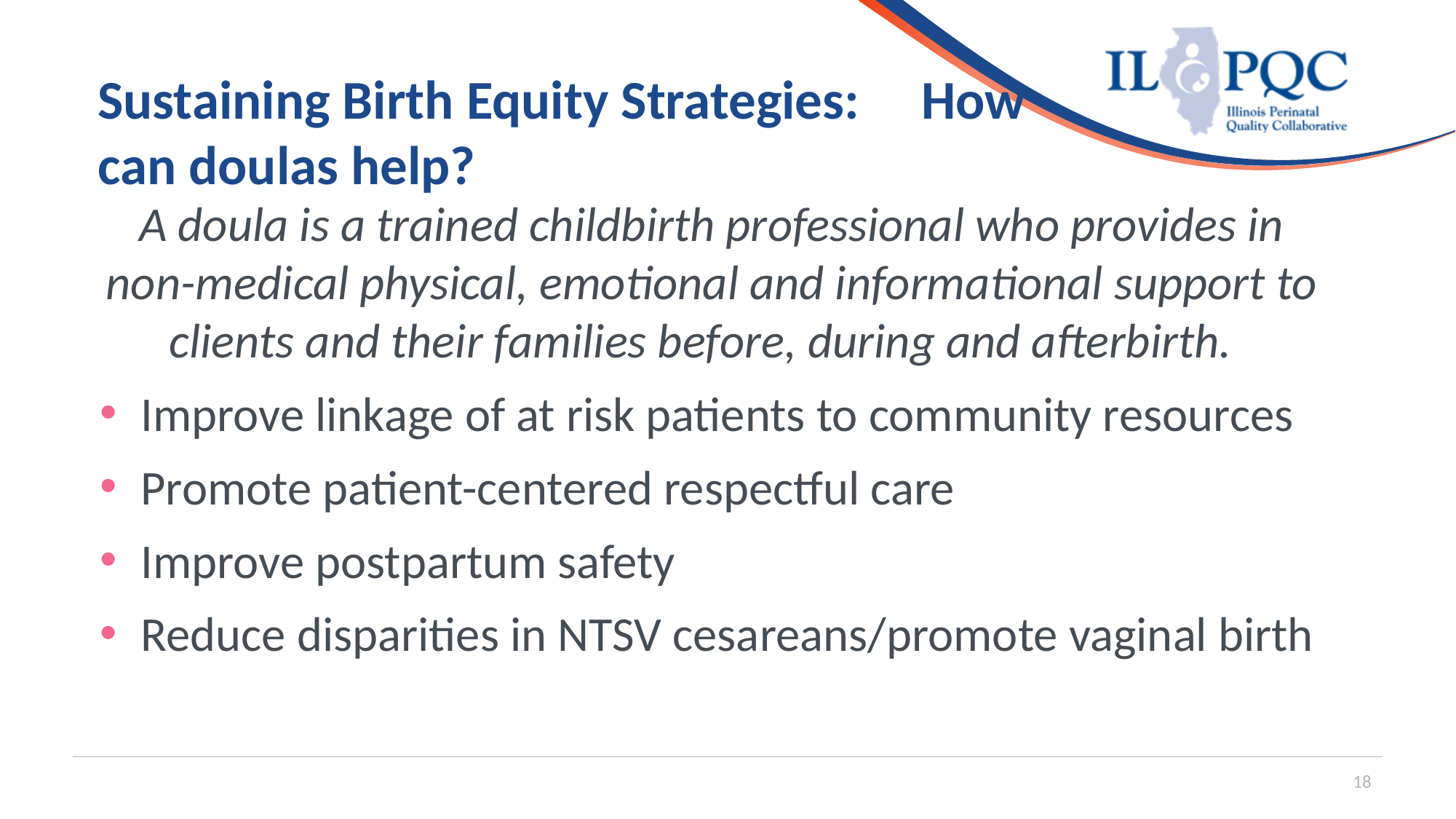

# Sustaining Birth Equity Strategies:     How can doulas help?
A doula is a trained childbirth professional who provides in non-medical physical, emotional and informational support to clients and their families before, during and afterbirth.
Improve linkage of at risk patients to community resources
Promote patient-centered respectful care
Improve postpartum safety
Reduce disparities in NTSV cesareans/promote vaginal birth

18